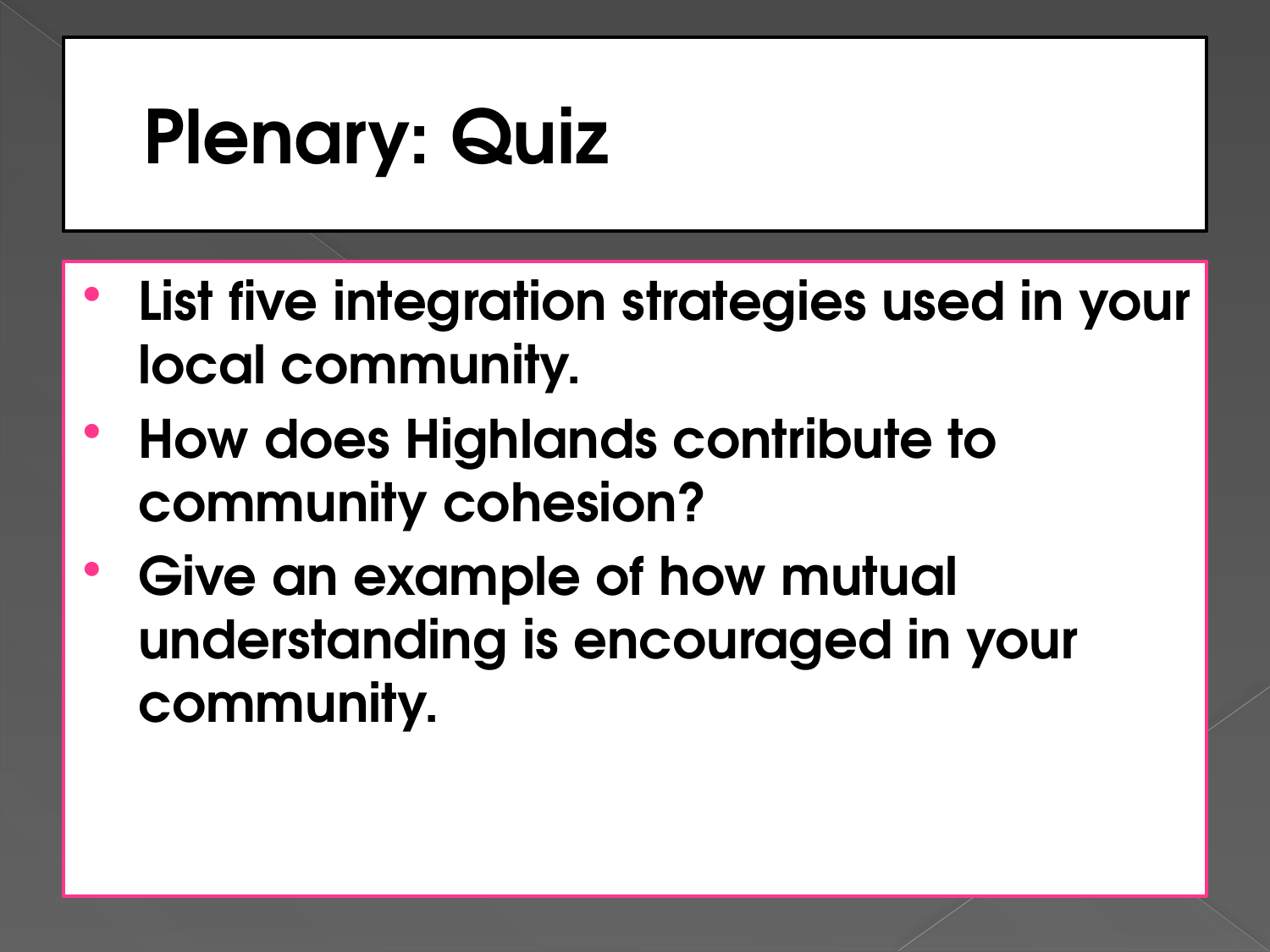

# Plenary: Quiz
List five integration strategies used in your local community.
How does Highlands contribute to community cohesion?
Give an example of how mutual understanding is encouraged in your community.